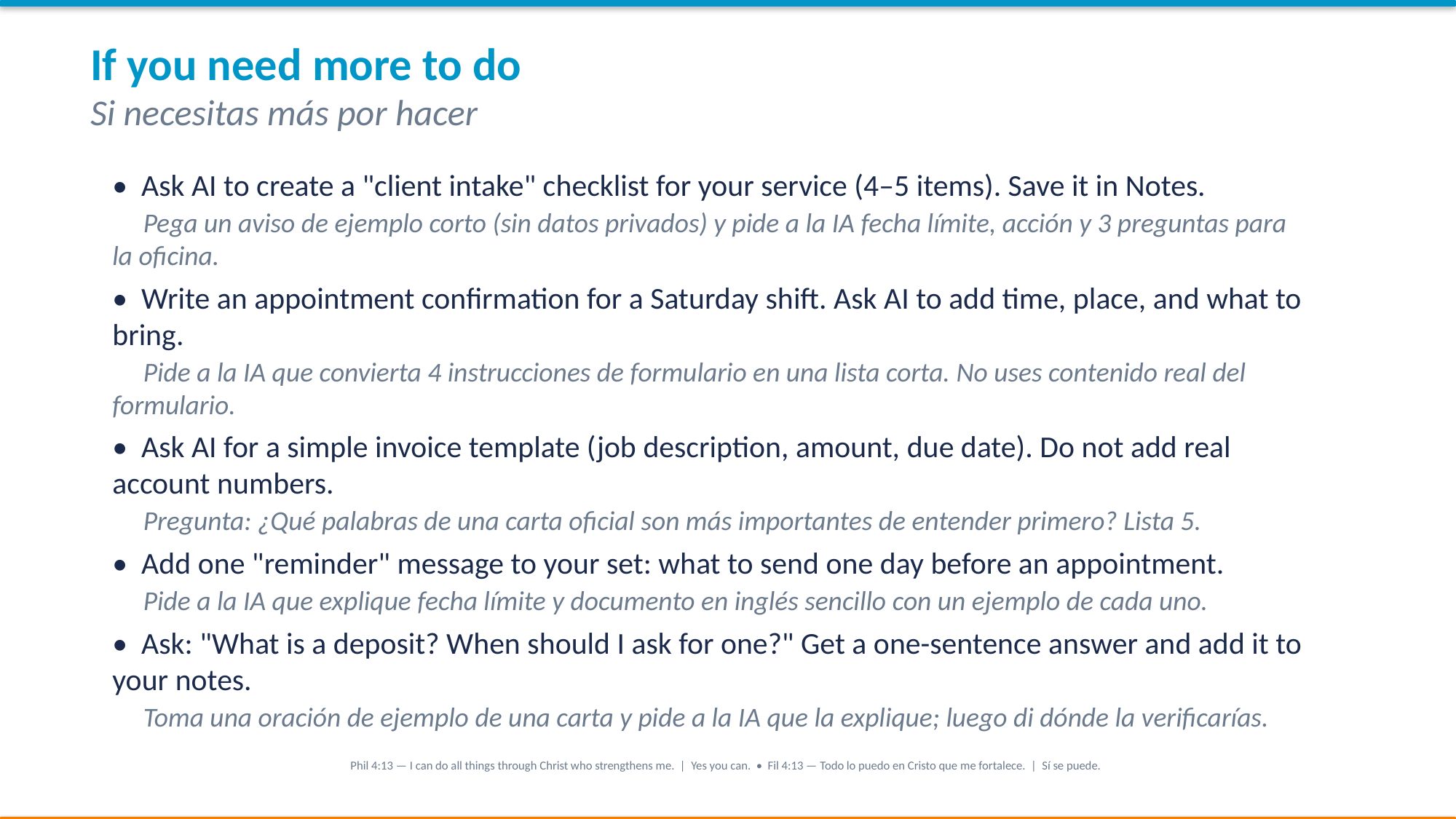

If you need more to do
Si necesitas más por hacer
•  Ask AI to create a "client intake" checklist for your service (4–5 items). Save it in Notes.
     Pega un aviso de ejemplo corto (sin datos privados) y pide a la IA fecha límite, acción y 3 preguntas para la oficina.
•  Write an appointment confirmation for a Saturday shift. Ask AI to add time, place, and what to bring.
     Pide a la IA que convierta 4 instrucciones de formulario en una lista corta. No uses contenido real del formulario.
•  Ask AI for a simple invoice template (job description, amount, due date). Do not add real account numbers.
     Pregunta: ¿Qué palabras de una carta oficial son más importantes de entender primero? Lista 5.
•  Add one "reminder" message to your set: what to send one day before an appointment.
     Pide a la IA que explique fecha límite y documento en inglés sencillo con un ejemplo de cada uno.
•  Ask: "What is a deposit? When should I ask for one?" Get a one-sentence answer and add it to your notes.
     Toma una oración de ejemplo de una carta y pide a la IA que la explique; luego di dónde la verificarías.
Phil 4:13 — I can do all things through Christ who strengthens me.  |  Yes you can.  •  Fil 4:13 — Todo lo puedo en Cristo que me fortalece.  |  Sí se puede.